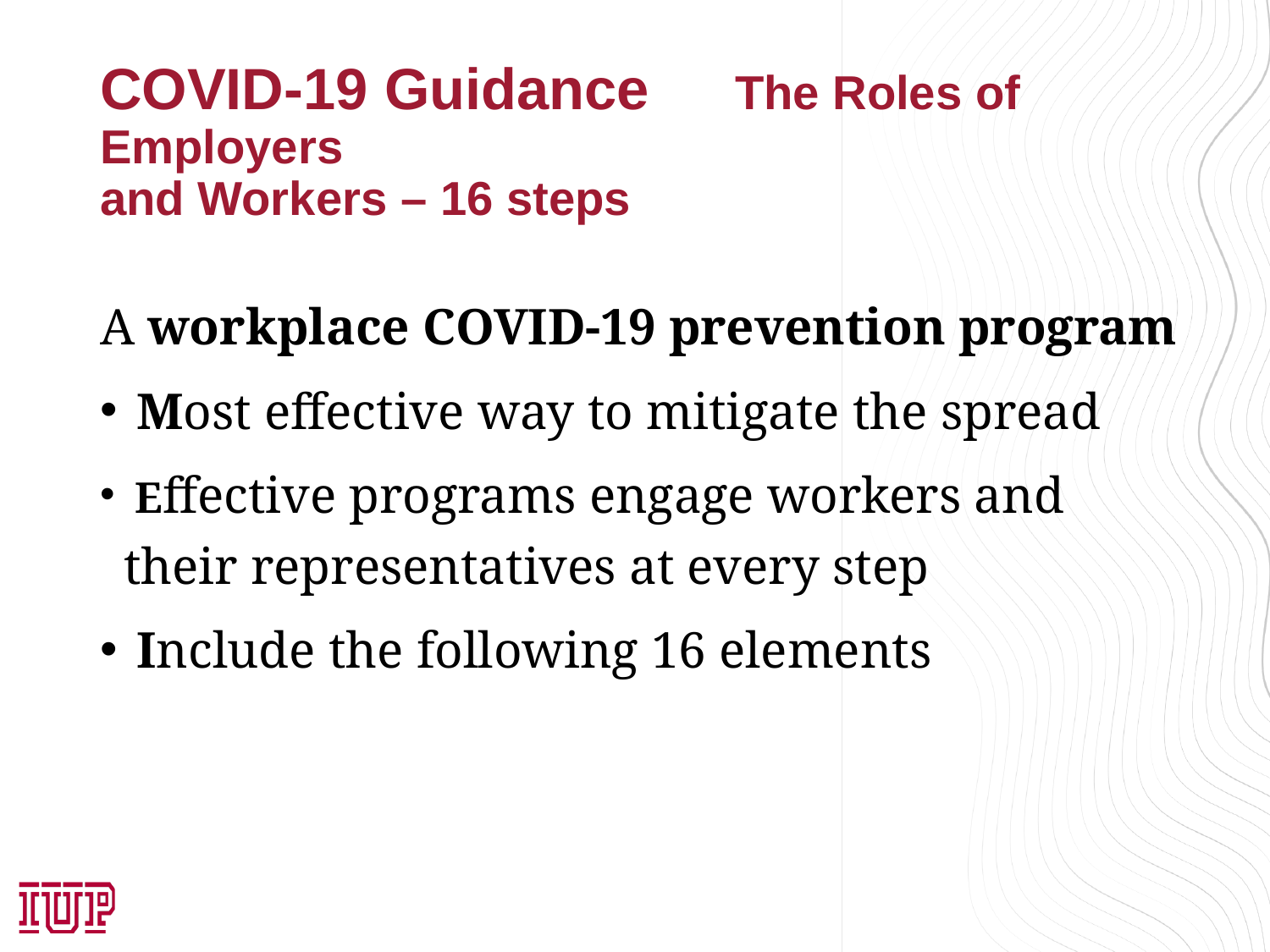

# COVID-19 Guidance 	The Roles of Employers 						and Workers – 16 steps
A workplace COVID-19 prevention program
 Most effective way to mitigate the spread
 Effective programs engage workers and their representatives at every step
 Include the following 16 elements